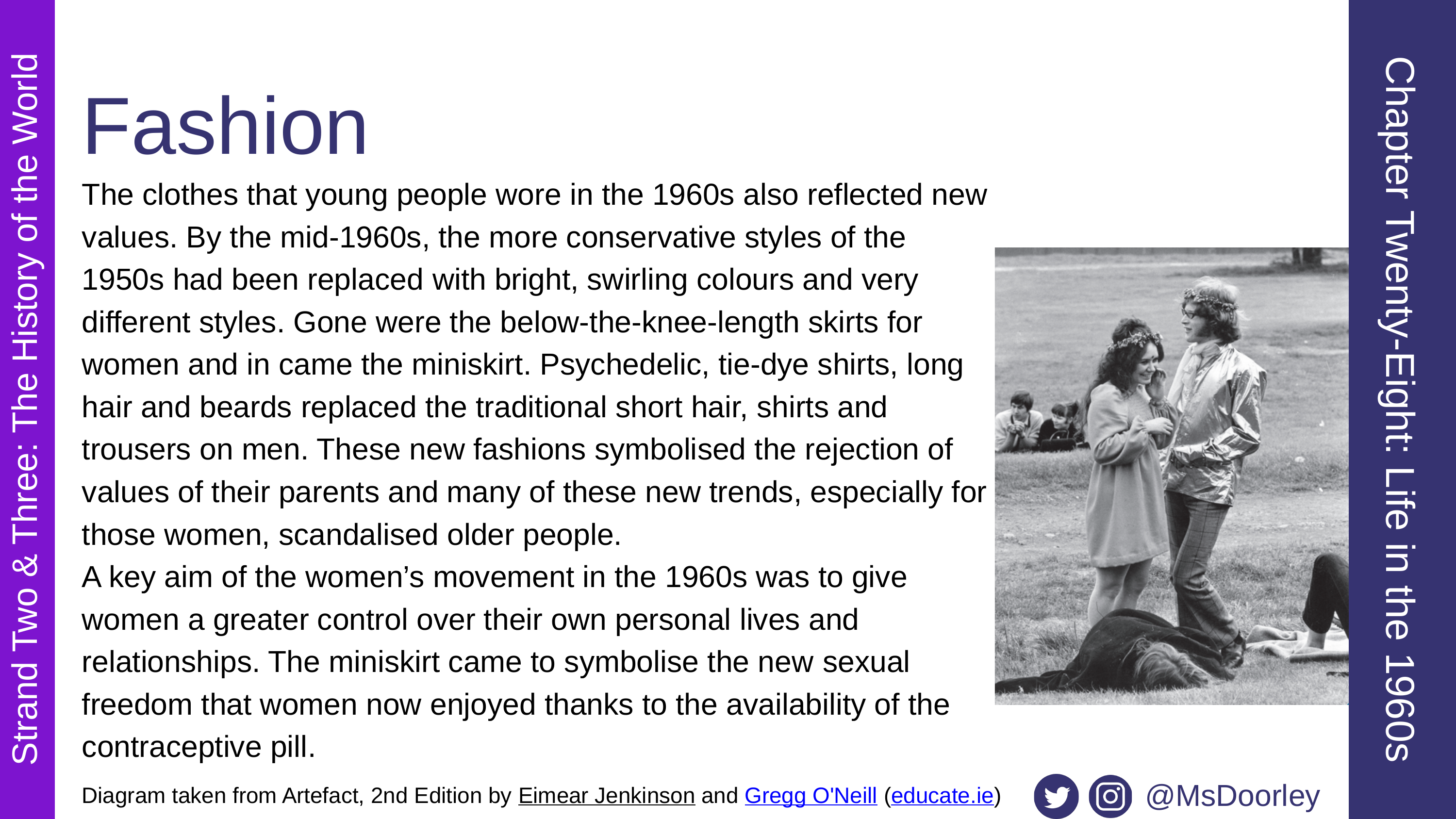

Fashion
The clothes that young people wore in the 1960s also reflected new values. By the mid-1960s, the more conservative styles of the 1950s had been replaced with bright, swirling colours and very different styles. Gone were the below-the-knee-length skirts for women and in came the miniskirt. Psychedelic, tie-dye shirts, long hair and beards replaced the traditional short hair, shirts and trousers on men. These new fashions symbolised the rejection of values of their parents and many of these new trends, especially for those women, scandalised older people.
A key aim of the women’s movement in the 1960s was to give women a greater control over their own personal lives and relationships. The miniskirt came to symbolise the new sexual freedom that women now enjoyed thanks to the availability of the contraceptive pill.

Chapter Twenty-Eight: Life in the 1960s
Strand Two & Three: The History of the World

@MsDoorley

Diagram taken from Artefact, 2nd Edition by Eimear Jenkinson and Gregg O'Neill (educate.ie)